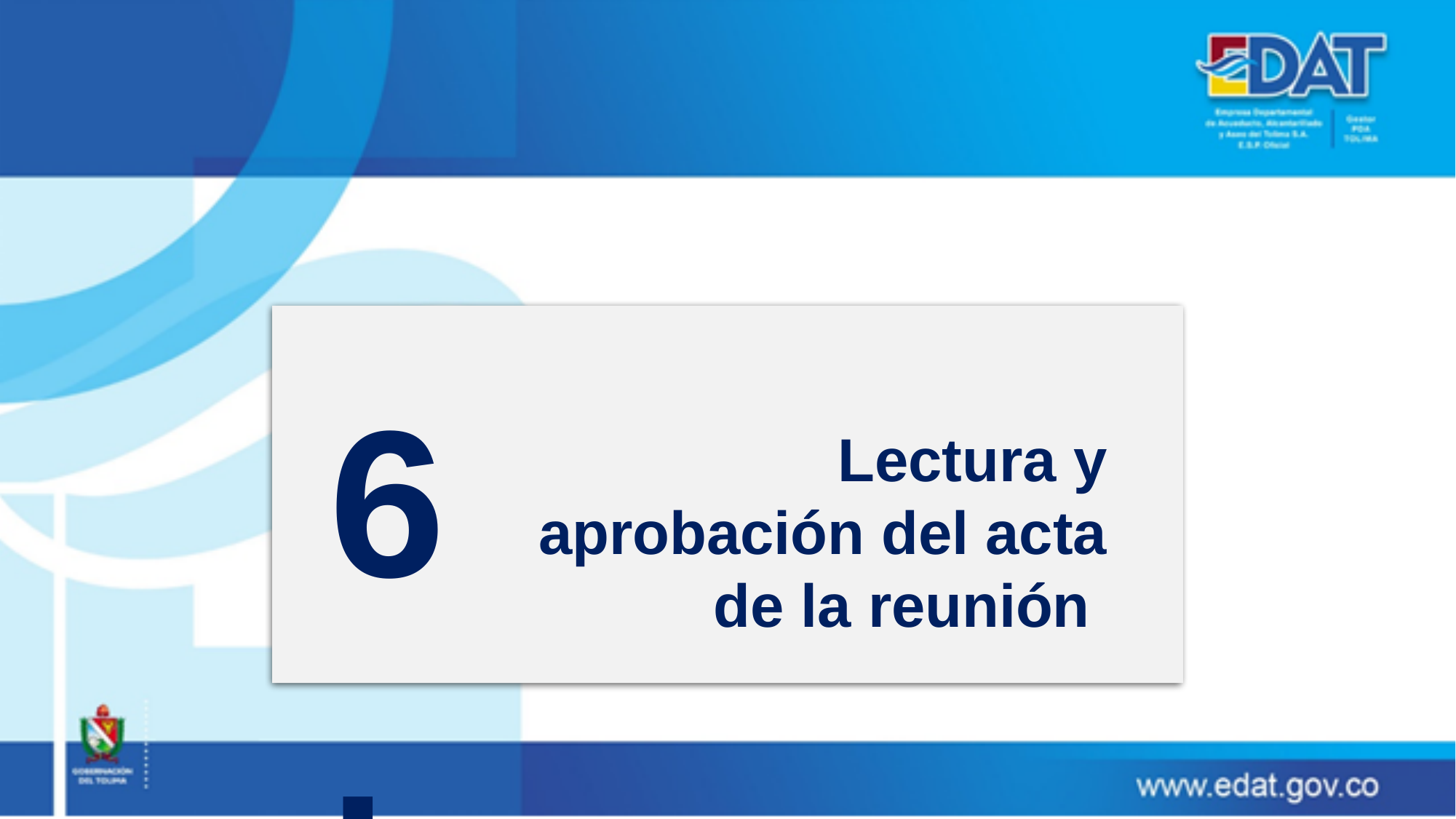

6.
Lectura y aprobación del acta de la reunión